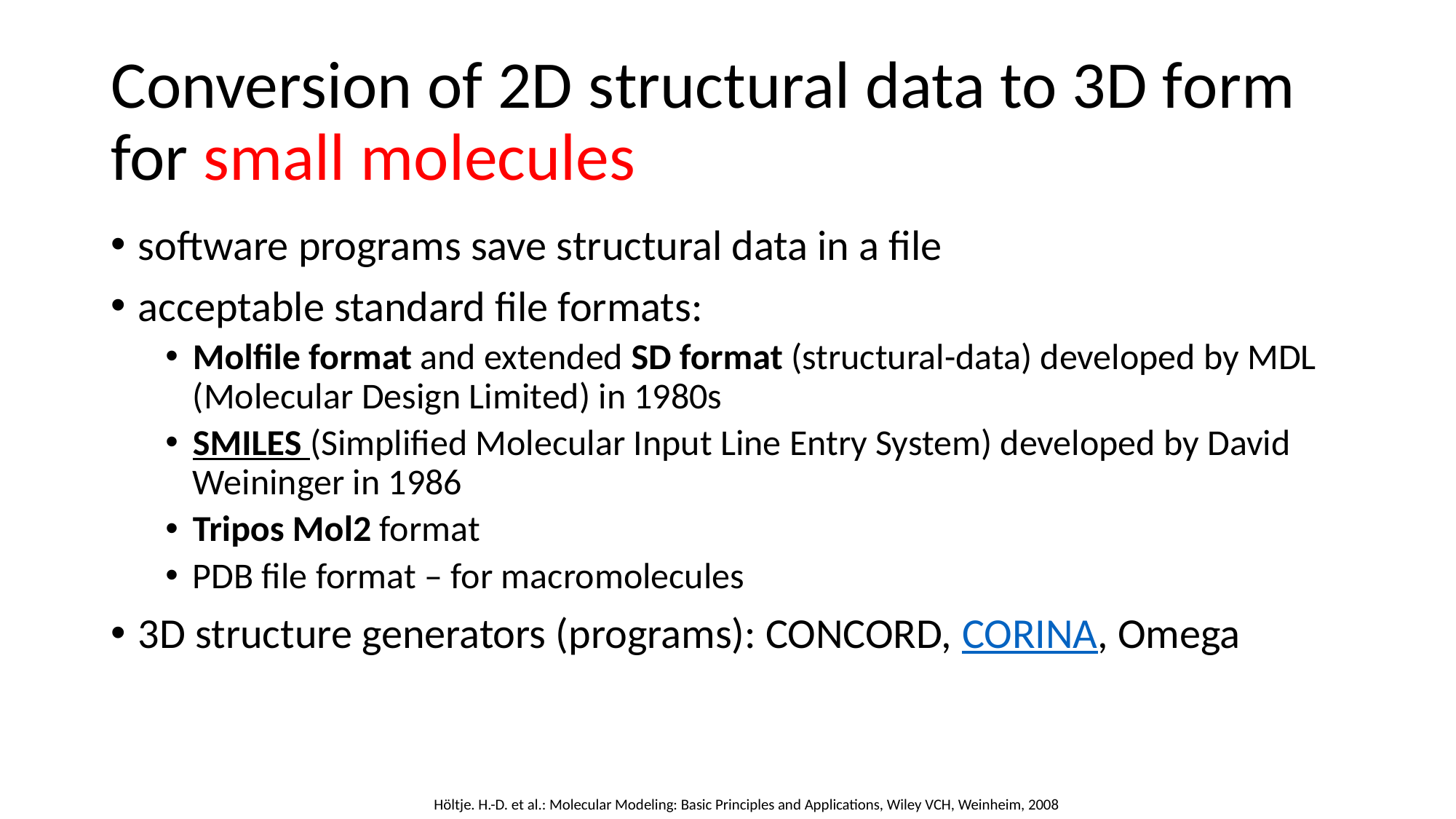

# Conversion of 2D structural data to 3D form for small molecules
software programs save structural data in a file
acceptable standard file formats:
Molfile format and extended SD format (structural-data) developed by MDL (Molecular Design Limited) in 1980s
SMILES (Simplified Molecular Input Line Entry System) developed by David Weininger in 1986
Tripos Mol2 format
PDB file format – for macromolecules
3D structure generators (programs): CONCORD, CORINA, Omega

Höltje. H.-D. et al.: Molecular Modeling: Basic Principles and Applications, Wiley VCH, Weinheim, 2008